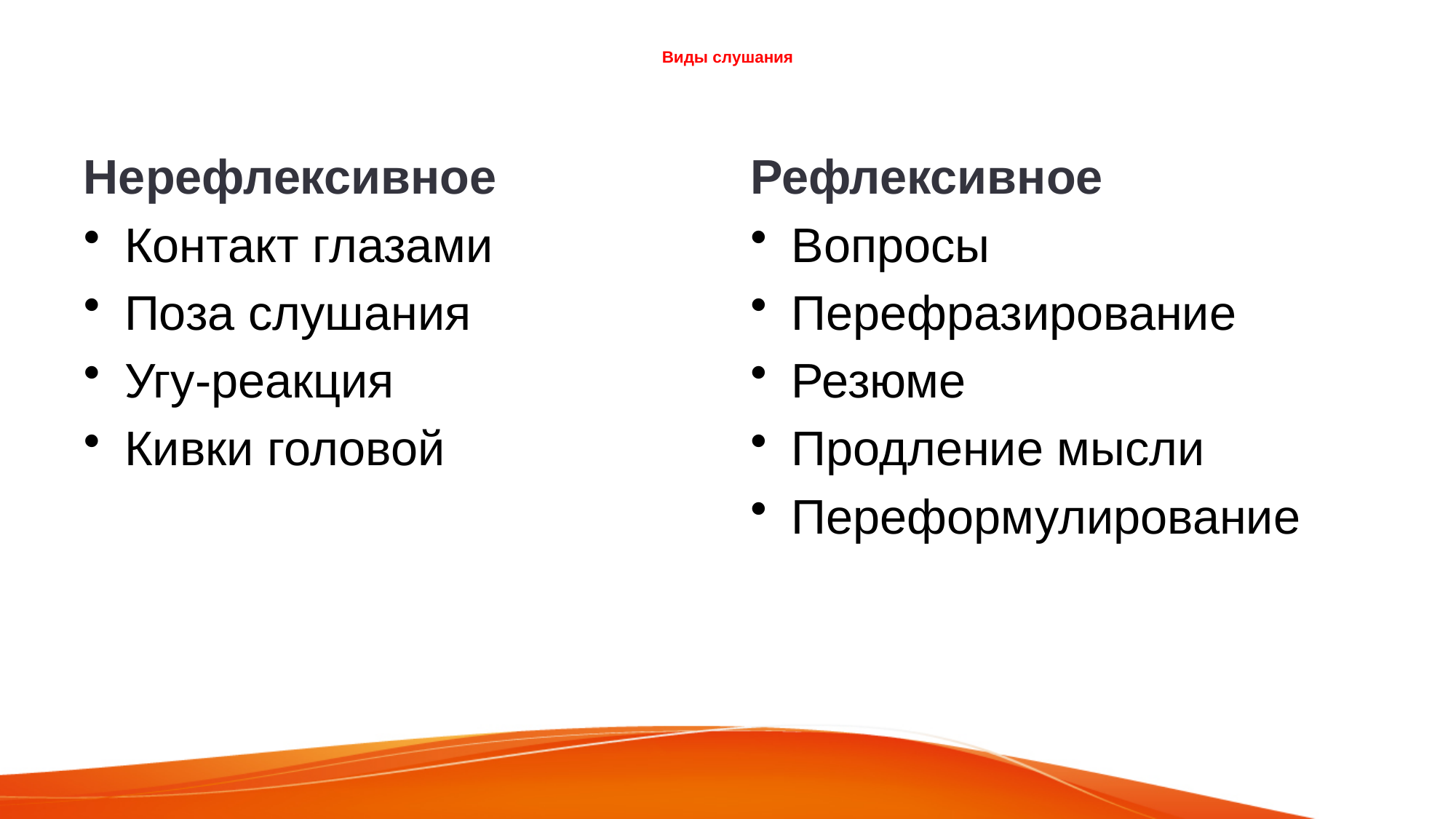

# Виды слушания
Нерефлексивное
Контакт глазами
Поза слушания
Угу-реакция
Кивки головой
Рефлексивное
Вопросы
Перефразирование
Резюме
Продление мысли
Переформулирование